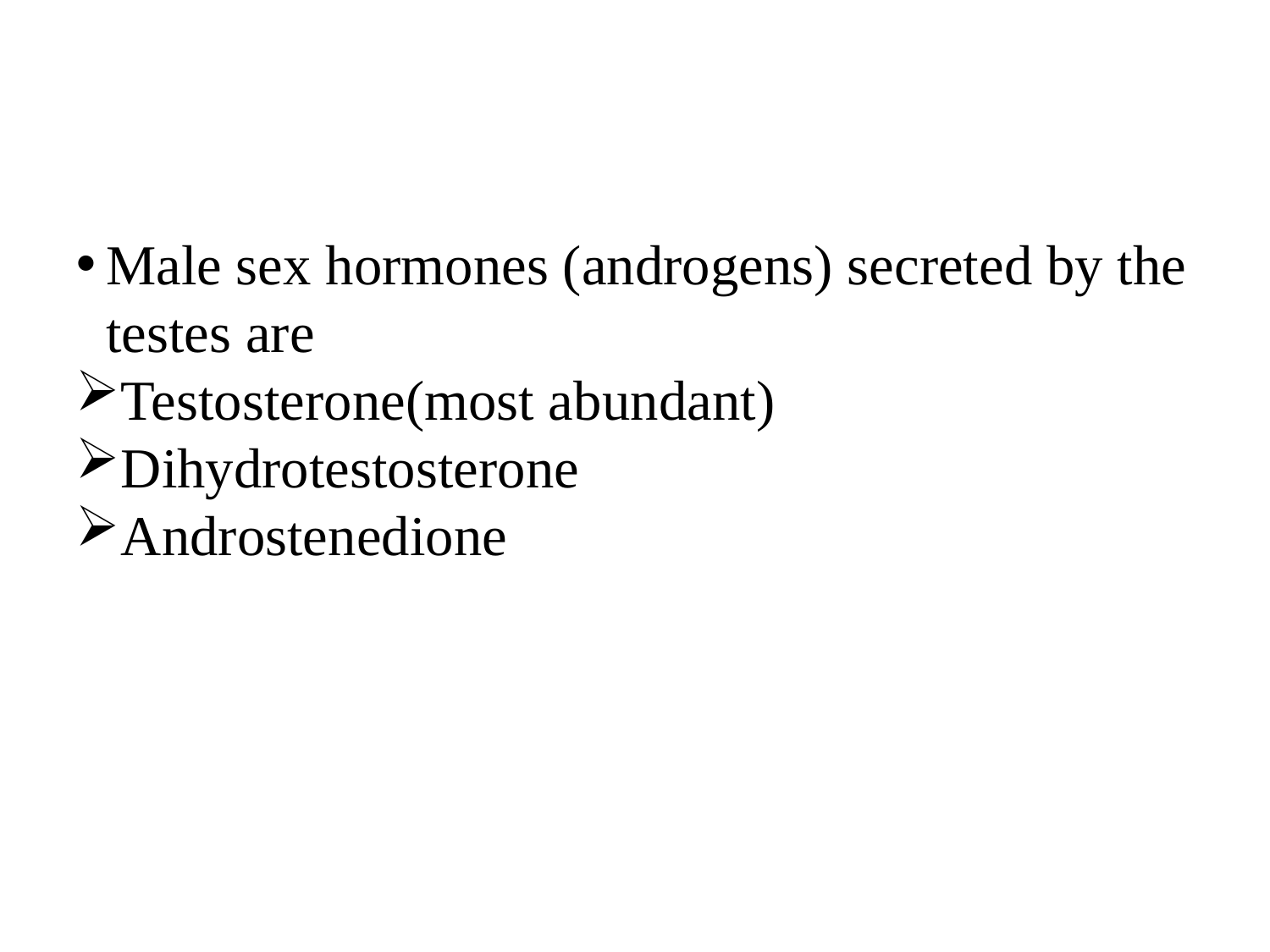

Male sex hormones (androgens) secreted by the testes are
Testosterone(most abundant)
Dihydrotestosterone
Androstenedione